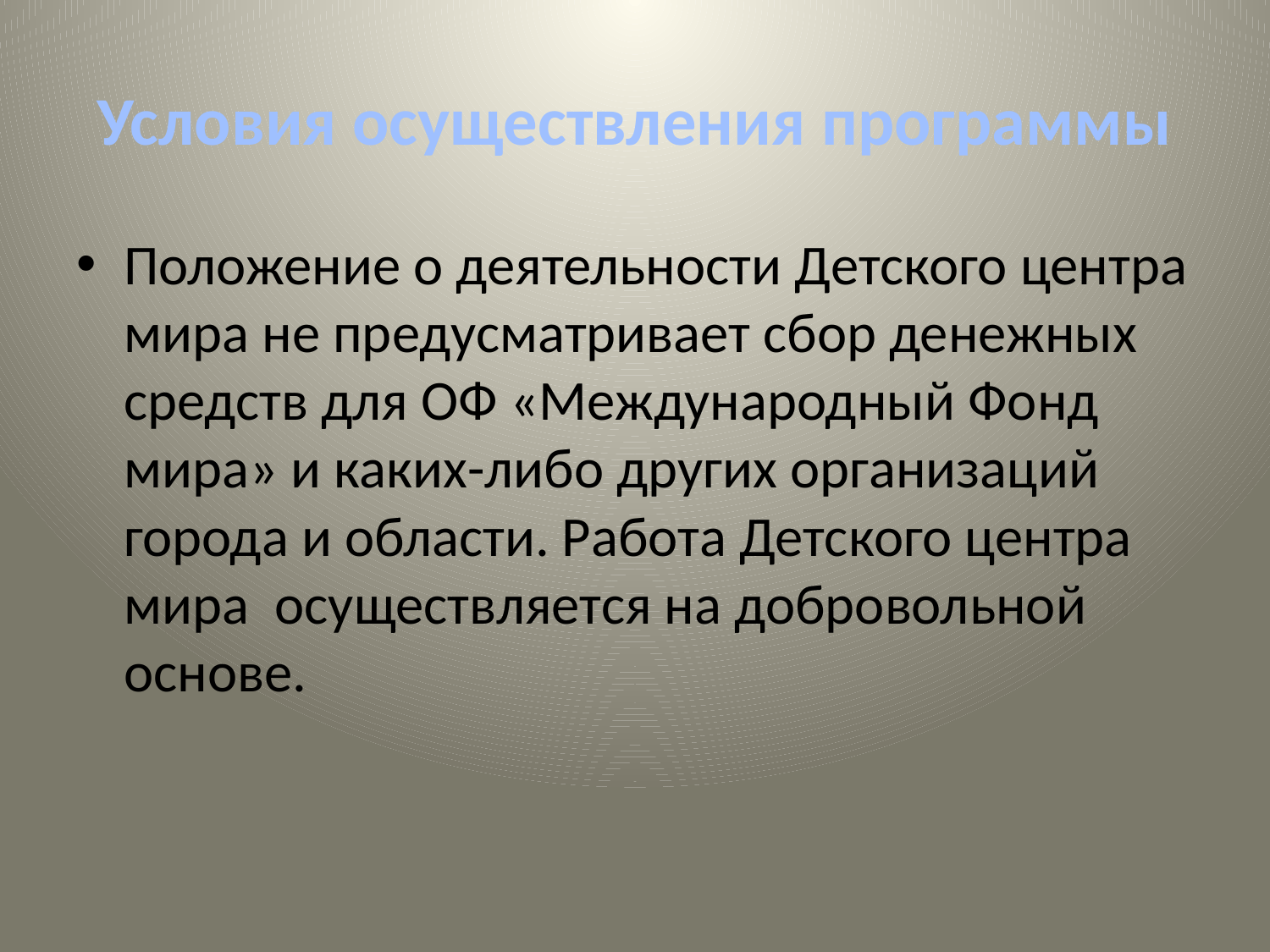

# Условия осуществления программы
Положение о деятельности Детского центра мира не предусматривает сбор денежных средств для ОФ «Международный Фонд мира» и каких-либо других организаций города и области. Работа Детского центра мира  осуществляется на добровольной основе.